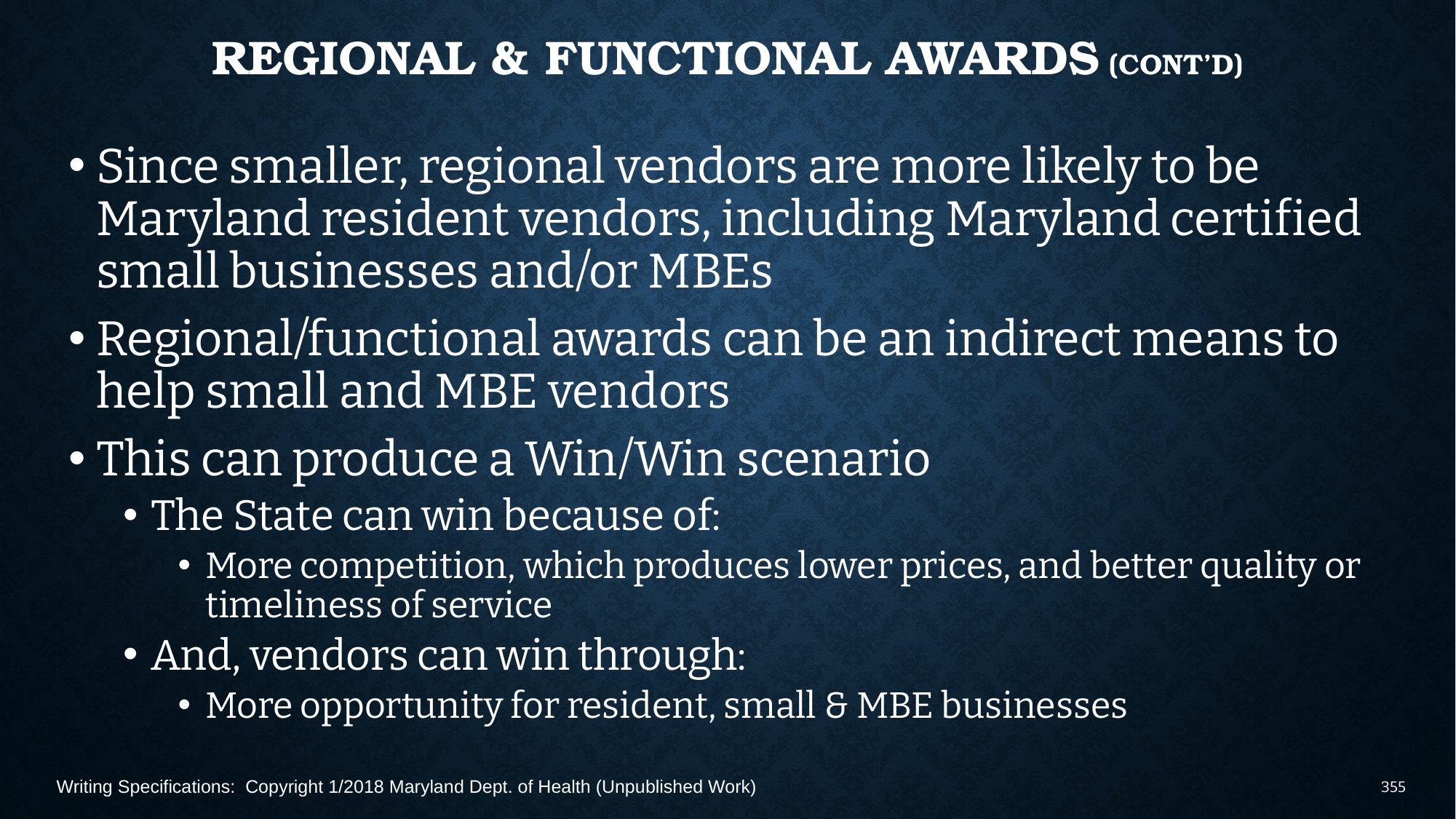

# Regional & Functional Awards (Cont’d)
Since smaller, regional vendors are more likely to be Maryland resident vendors, including Maryland certified small businesses and/or MBEs
Regional/functional awards can be an indirect means to help small and MBE vendors
This can produce a Win/Win scenario
The State can win because of:
More competition, which produces lower prices, and better quality or timeliness of service
And, vendors can win through:
More opportunity for resident, small & MBE businesses

Writing Specifications:  Copyright 1/2018 Maryland Dept. of Health (Unpublished Work)
355